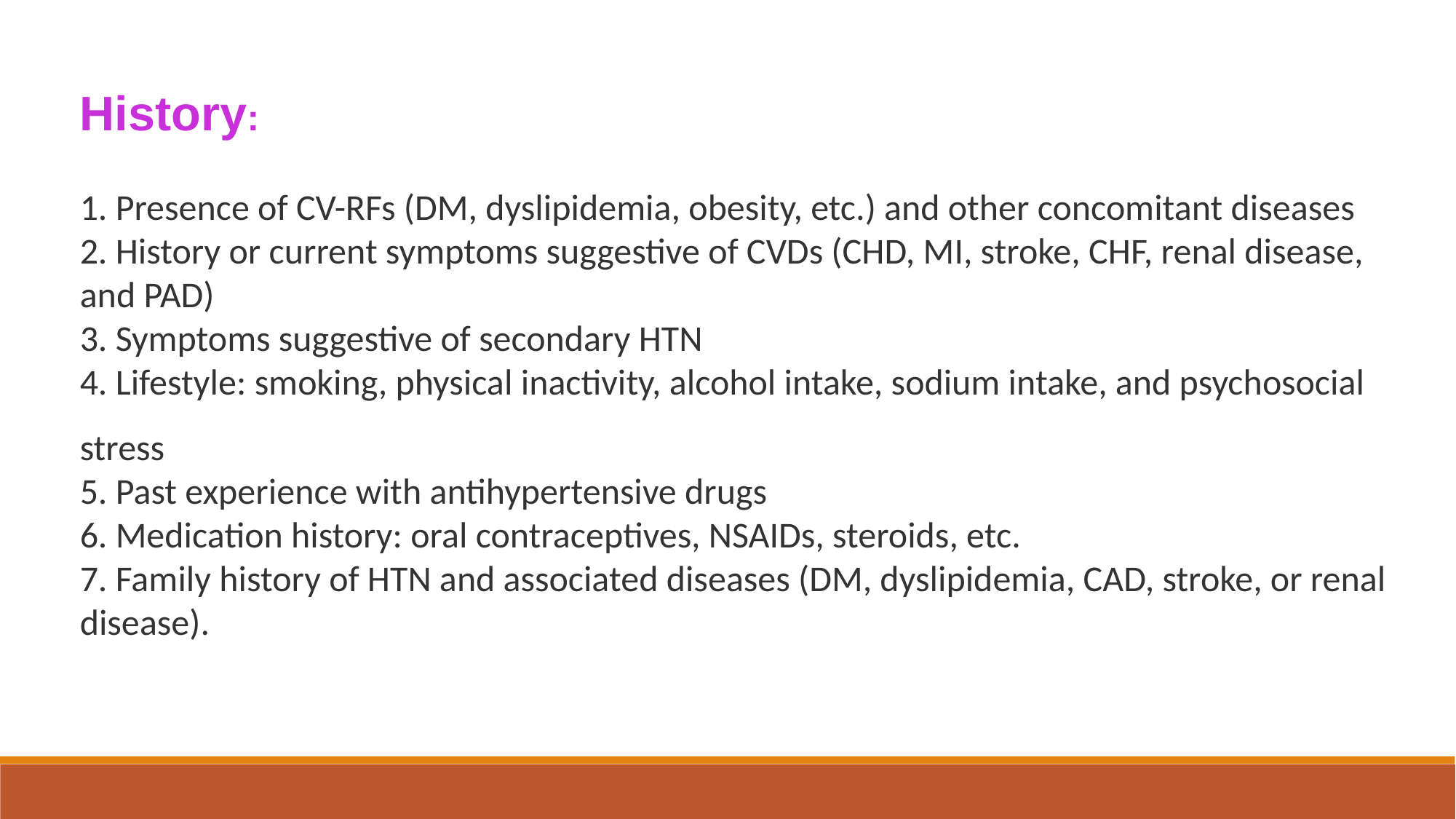

History:

1. Presence of CV-RFs (DM, dyslipidemia, obesity, etc.) and other concomitant diseases
2. History or current symptoms suggestive of CVDs (CHD, MI, stroke, CHF, renal disease, and PAD)
3. Symptoms suggestive of secondary HTN
4. Lifestyle: smoking, physical inactivity, alcohol intake, sodium intake, and psychosocial
stress
5. Past experience with antihypertensive drugs
6. Medication history: oral contraceptives, NSAIDs, steroids, etc.
7. Family history of HTN and associated diseases (DM, dyslipidemia, CAD, stroke, or renal
disease).